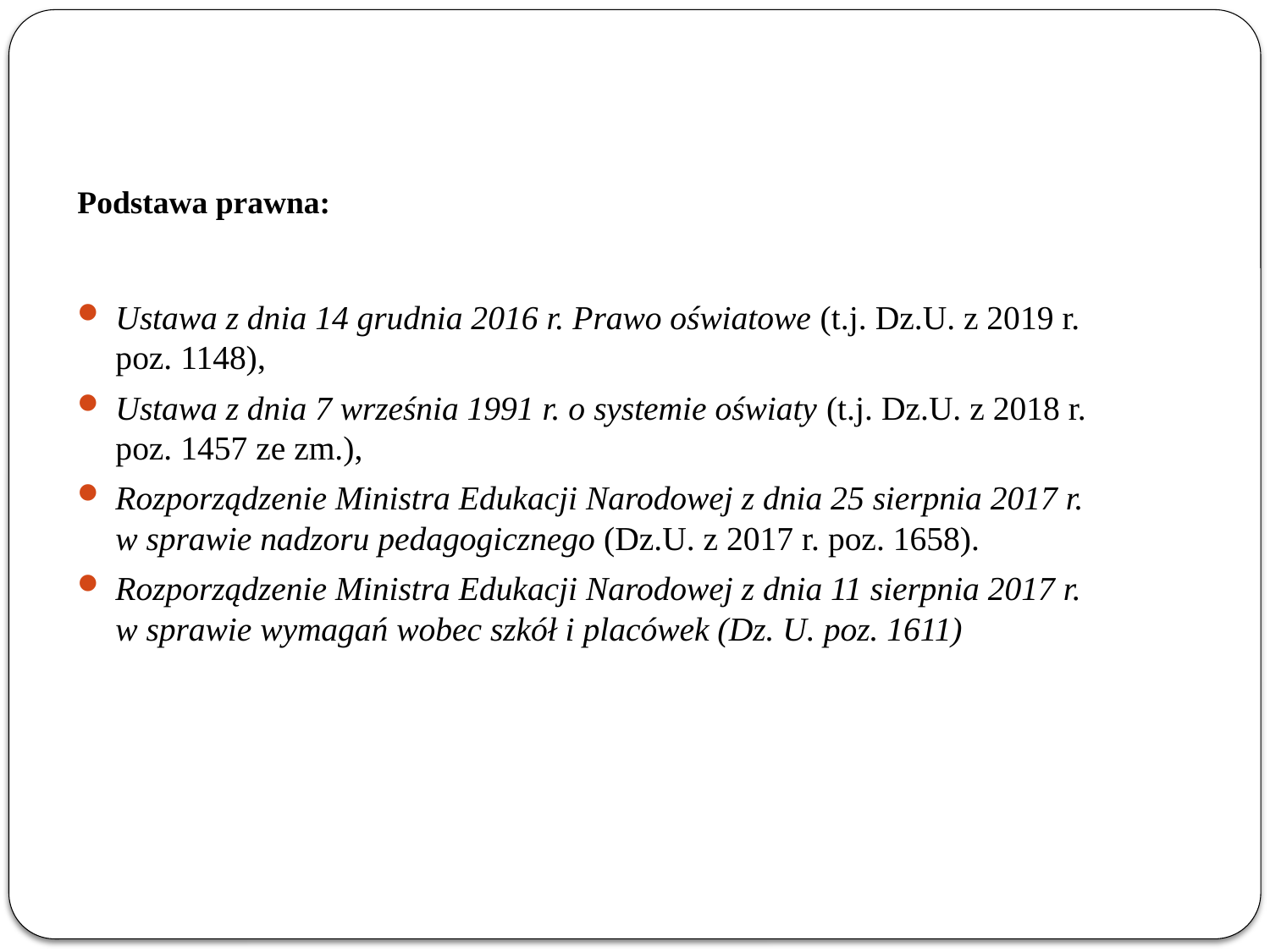

Podstawa prawna:

Ustawa z dnia 14 grudnia 2016 r. Prawo oświatowe (t.j. Dz.U. z 2019 r. poz. 1148),
Ustawa z dnia 7 września 1991 r. o systemie oświaty (t.j. Dz.U. z 2018 r. poz. 1457 ze zm.),
Rozporządzenie Ministra Edukacji Narodowej z dnia 25 sierpnia 2017 r.
w sprawie nadzoru pedagogicznego (Dz.U. z 2017 r. poz. 1658).
Rozporządzenie Ministra Edukacji Narodowej z dnia 11 sierpnia 2017 r.
w sprawie wymagań wobec szkół i placówek (Dz. U. poz. 1611)